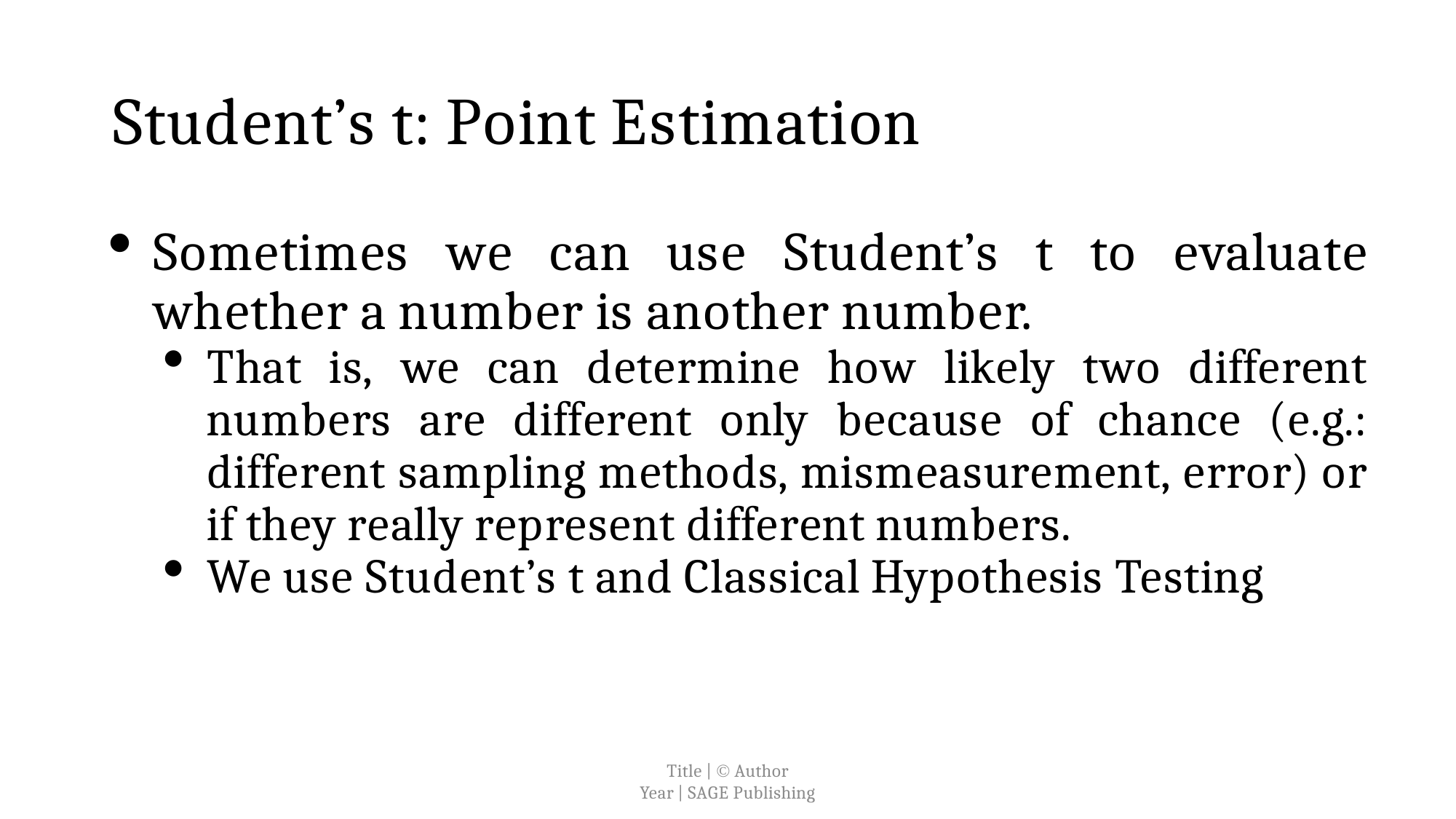

# Student’s t: Point Estimation
Sometimes we can use Student’s t to evaluate whether a number is another number.
That is, we can determine how likely two different numbers are different only because of chance (e.g.: different sampling methods, mismeasurement, error) or if they really represent different numbers.
We use Student’s t and Classical Hypothesis Testing
Title | © Author
Year | SAGE Publishing